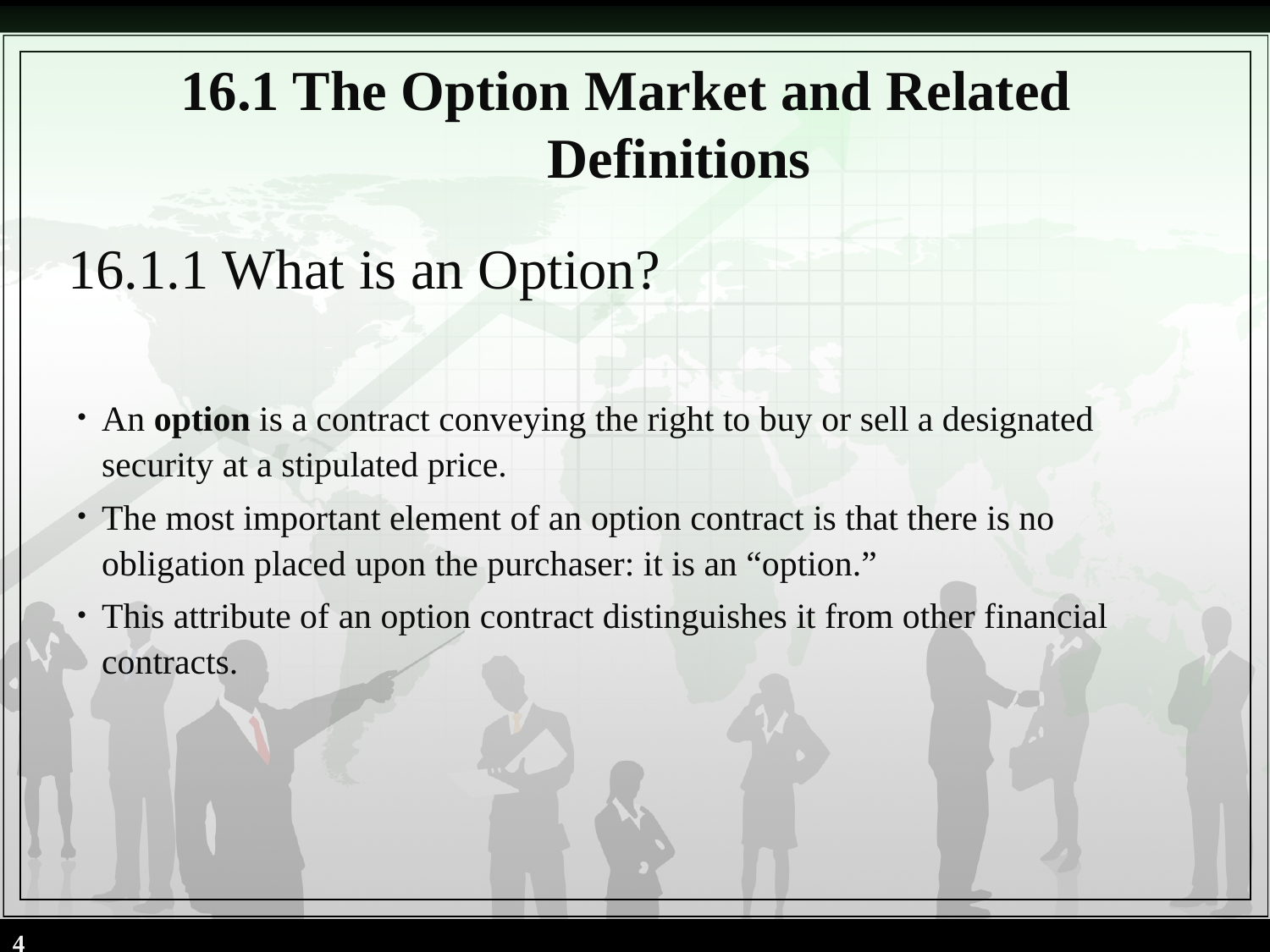

# 16.1 The Option Market and Related Definitions
16.1.1 What is an Option?
An option is a contract conveying the right to buy or sell a designated security at a stipulated price.
The most important element of an option contract is that there is no obligation placed upon the purchaser: it is an “option.”
This attribute of an option contract distinguishes it from other financial contracts.
4